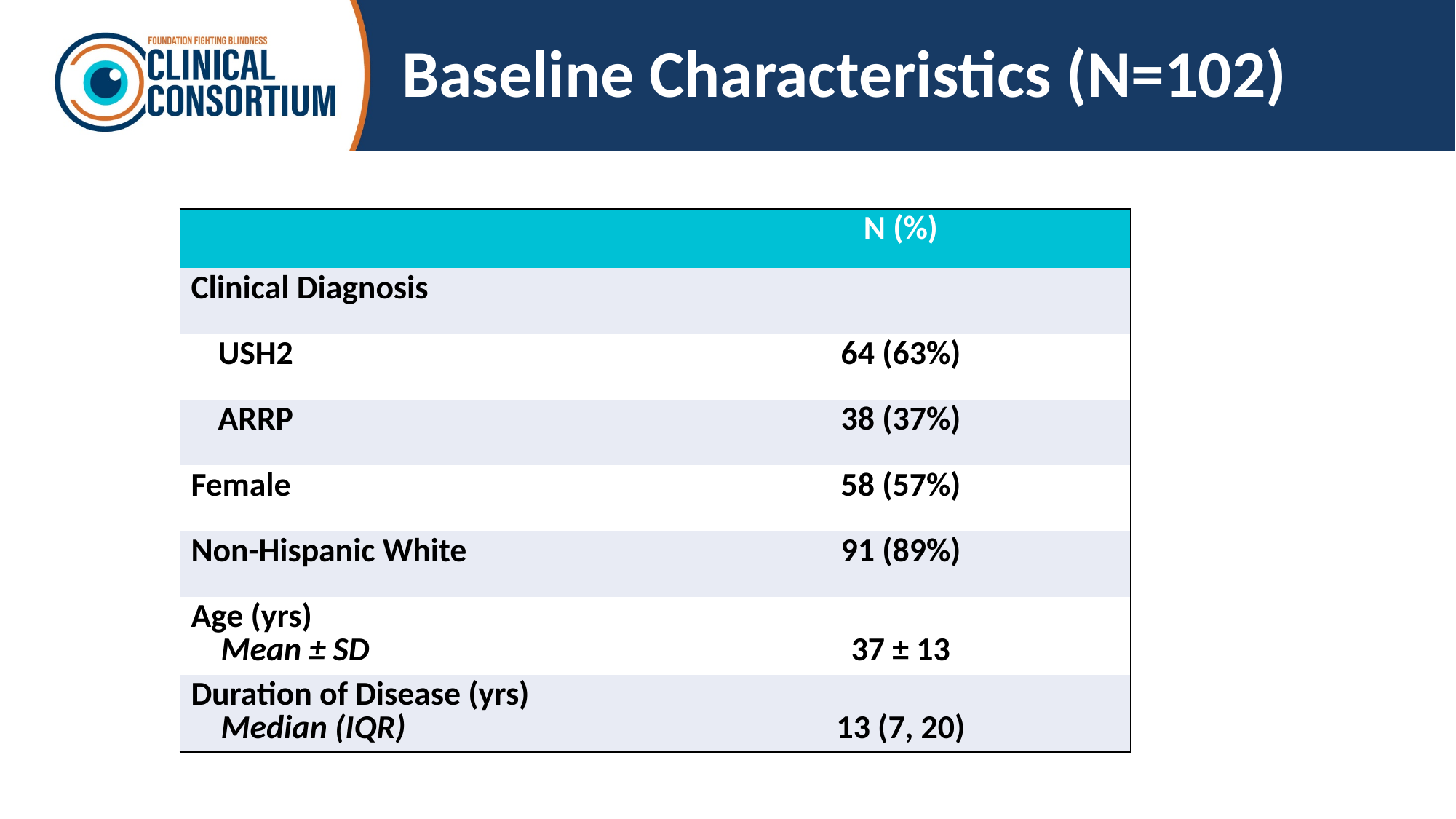

# Baseline Characteristics (N=102)
|  | N (%) |
| --- | --- |
| Clinical Diagnosis |  |
| USH2 | 64 (63%) |
| ARRP | 38 (37%) |
| Female | 58 (57%) |
| Non-Hispanic White | 91 (89%) |
| Age (yrs) Mean ± SD | 37 ± 13 |
| Duration of Disease (yrs) Median (IQR) | 13 (7, 20) |